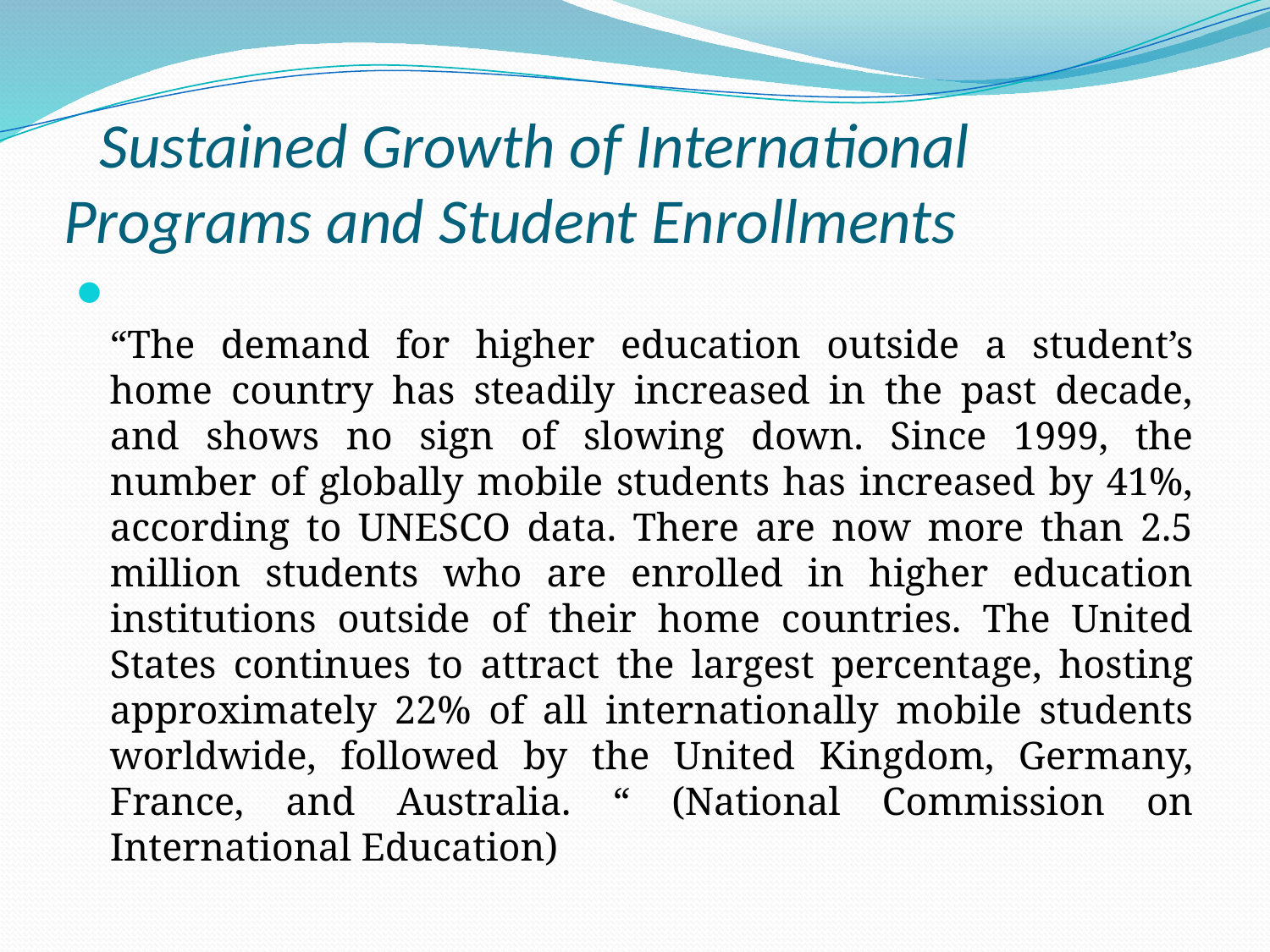

# Sustained Growth of International  Programs and Student Enrollments
“The demand for higher education outside a student’s home country has steadily increased in the past decade, and shows no sign of slowing down. Since 1999, the number of globally mobile students has increased by 41%, according to UNESCO data. There are now more than 2.5 million students who are enrolled in higher education institutions outside of their home countries. The United States continues to attract the largest percentage, hosting approximately 22% of all internationally mobile students worldwide, followed by the United Kingdom, Germany, France, and Australia. “ (National Commission on International Education)